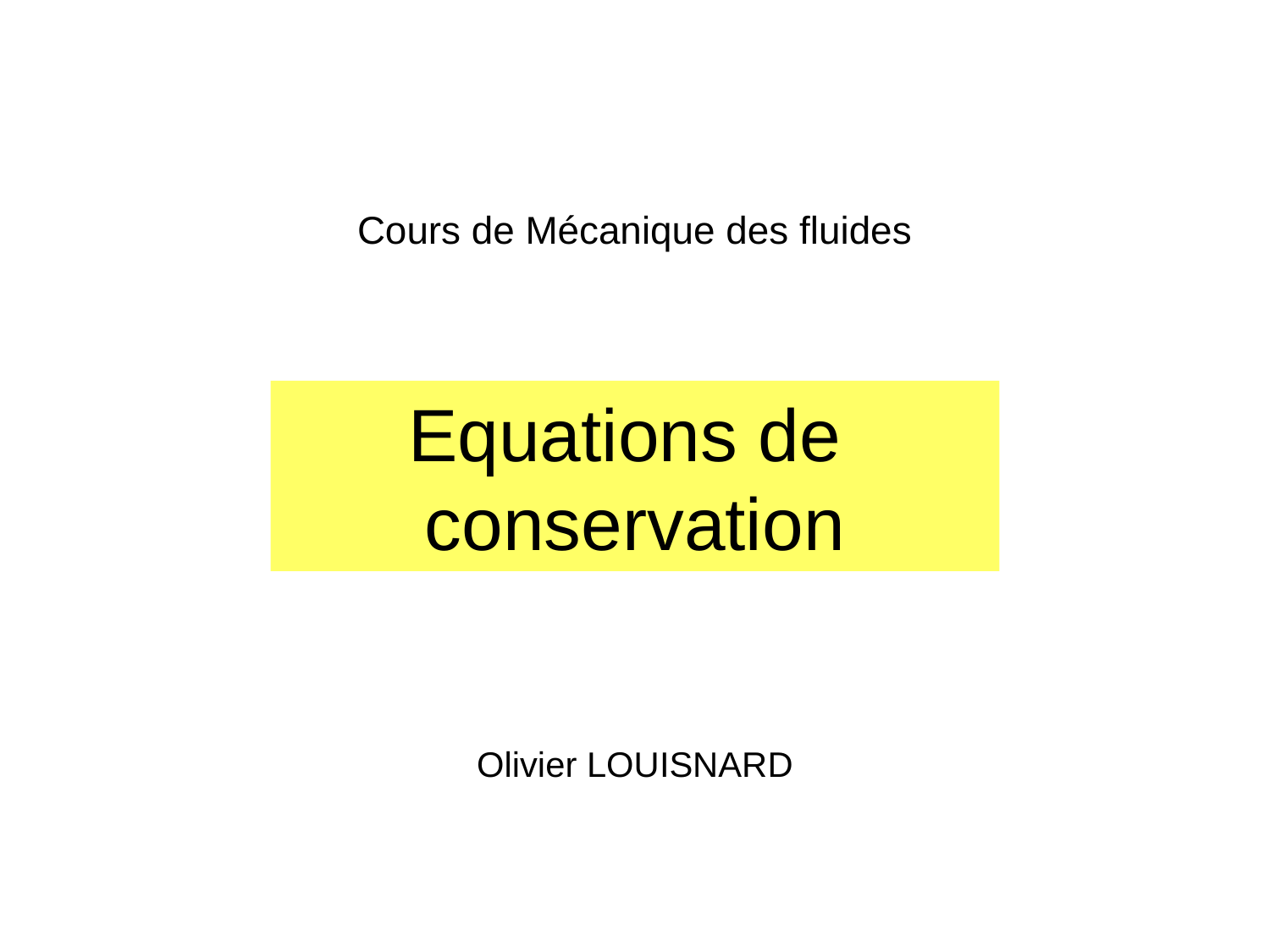

Cours de Mécanique des fluides
Equations de
conservation
Olivier LOUISNARD